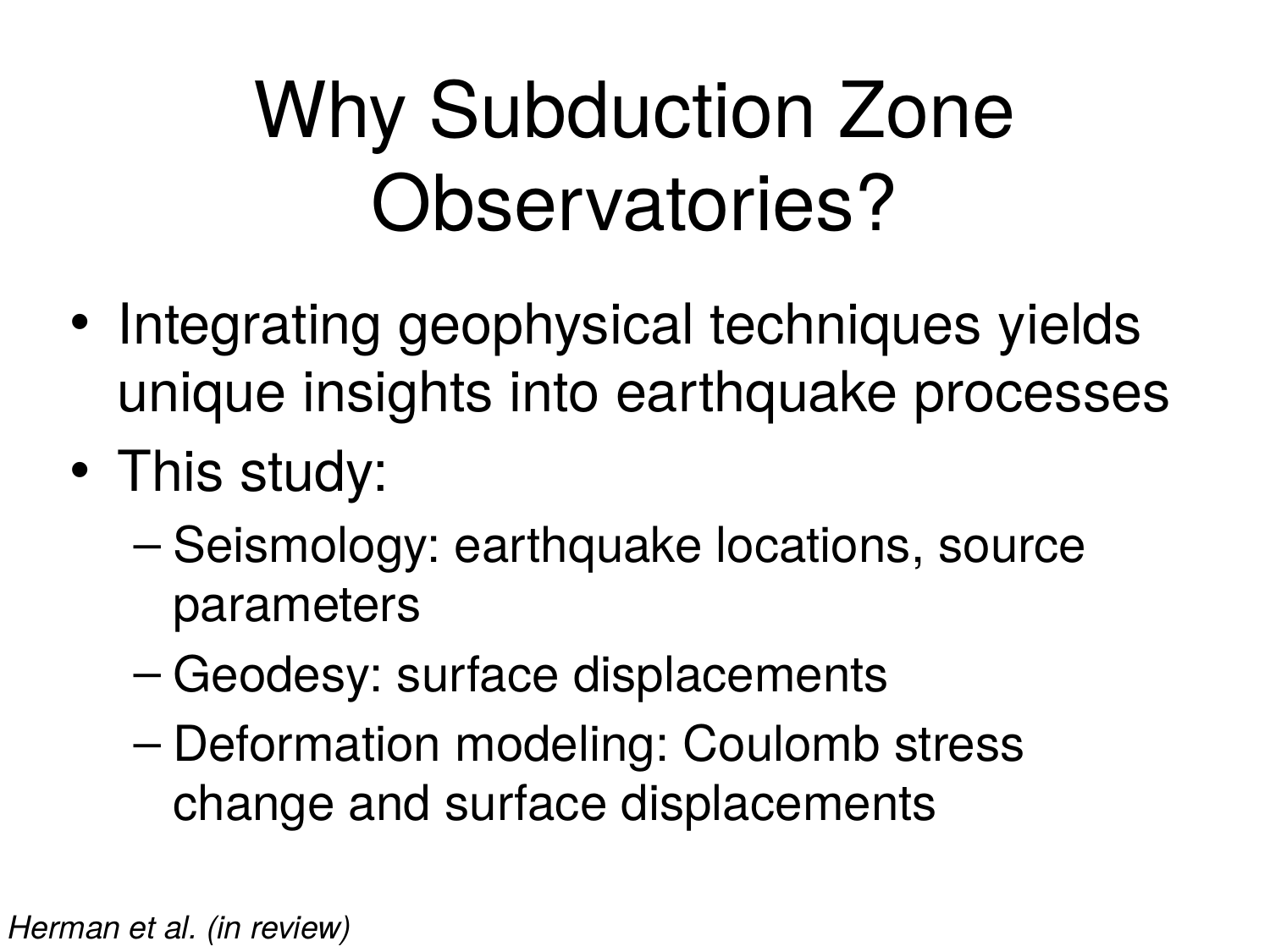

# Why Subduction Zone Observatories?
Integrating geophysical techniques yields unique insights into earthquake processes
This study:
Seismology: earthquake locations, source parameters
Geodesy: surface displacements
Deformation modeling: Coulomb stress change and surface displacements
Herman et al. (in review)